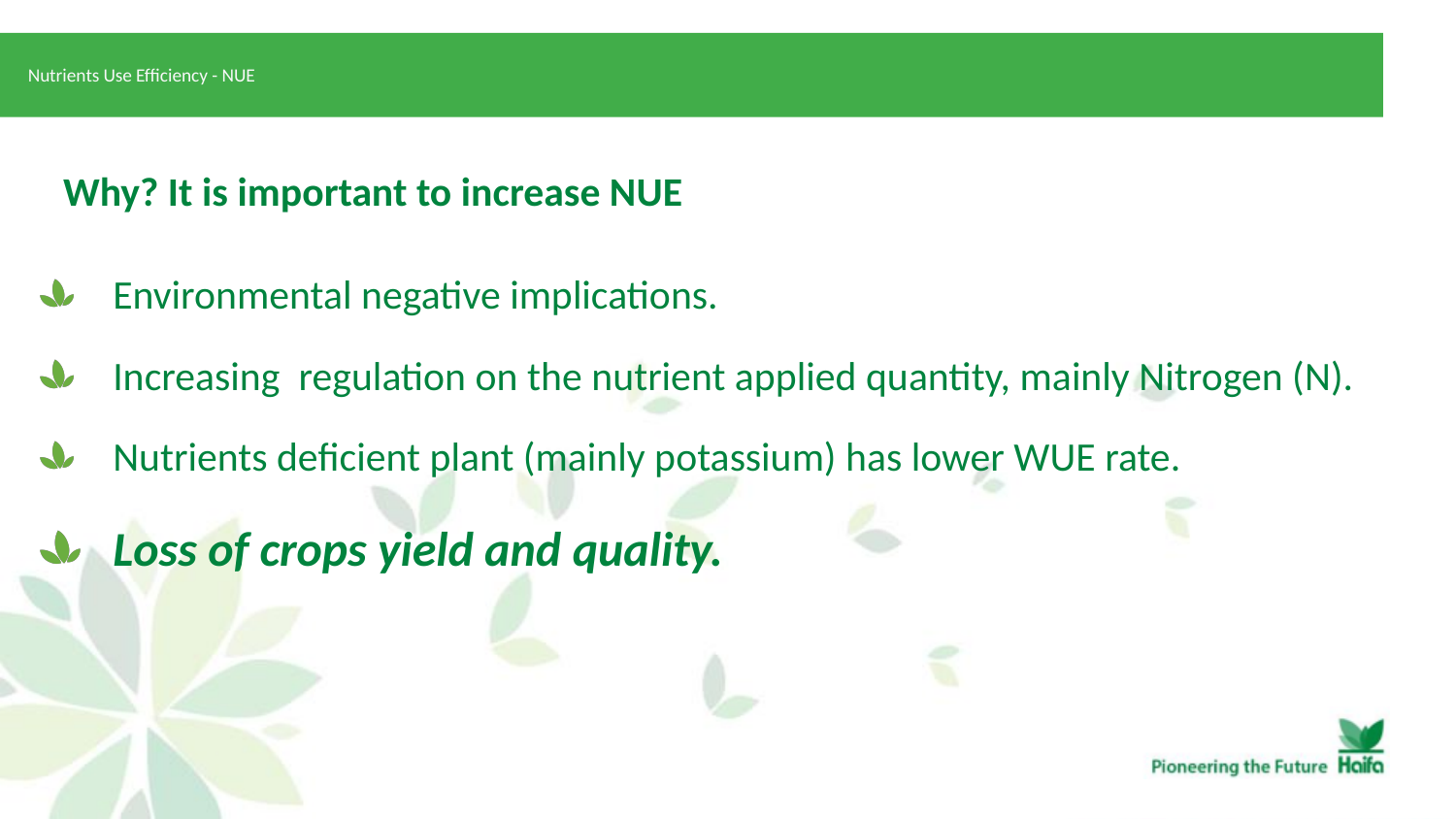

# Nutrients Use Efﬁciency - NUE
Why? It is important to increase NUE
Environmental negative implications.
Increasing  regulation on the nutrient applied quantity, mainly Nitrogen (N).
Nutrients deficient plant (mainly potassium) has lower WUE rate.
Loss of crops yield and quality.